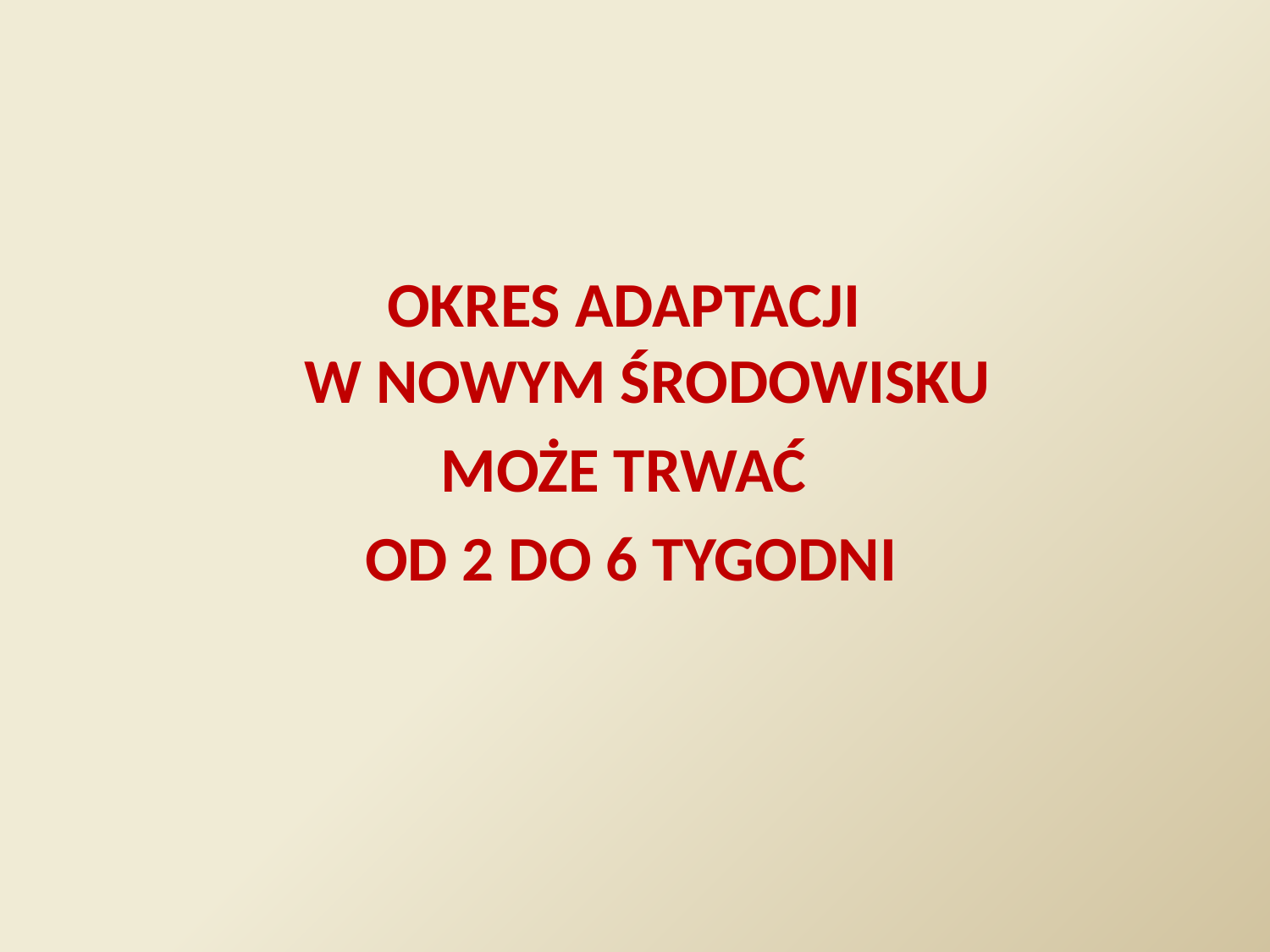

Okres adaptacji
w nowym środowisku
może trwać
od 2 do 6 tygodni